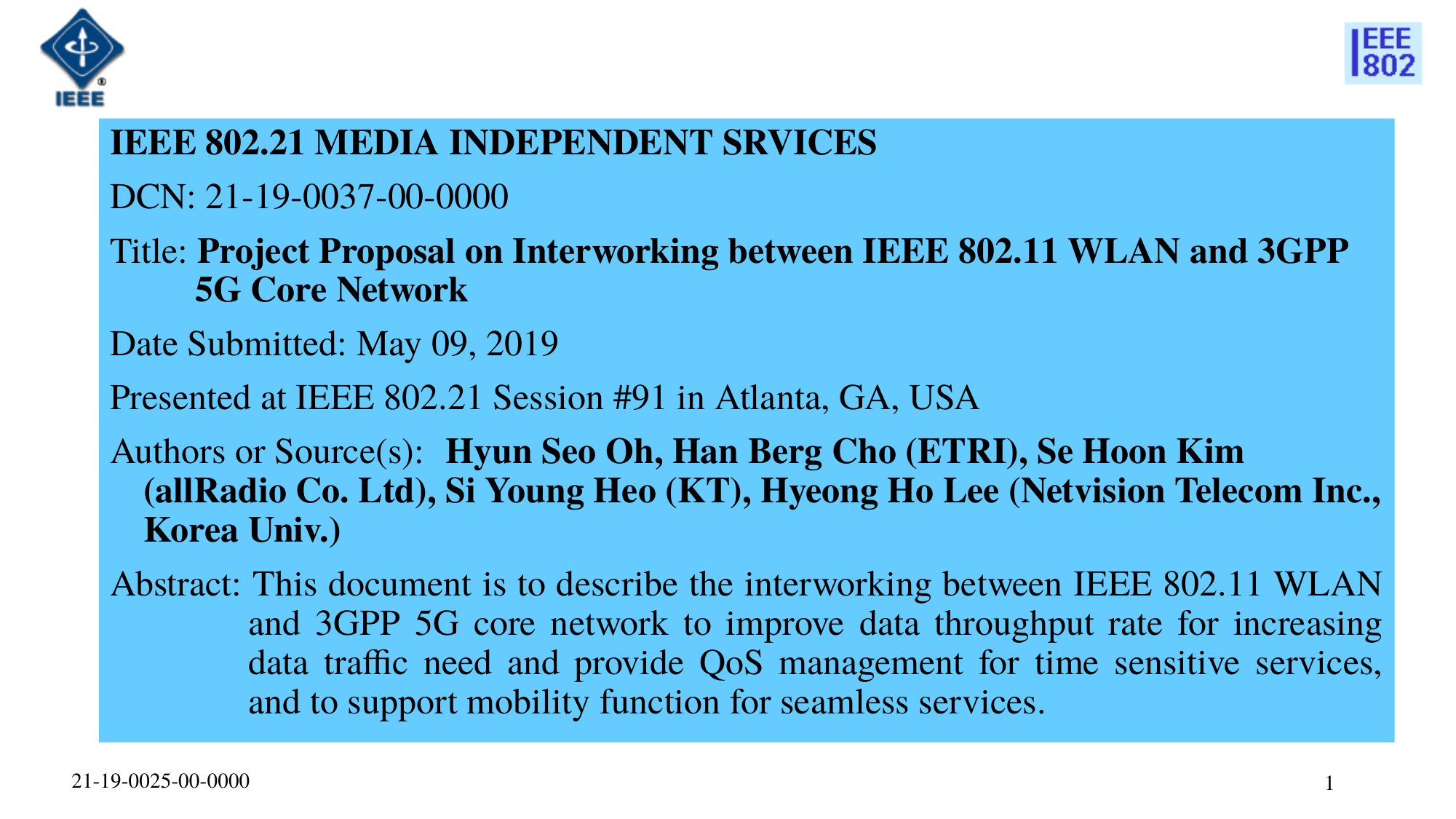

IEEE 802.21 MEDIA INDEPENDENT SRVICES
DCN: 21-19-0037-00-0000
Title: Project Proposal on Interworking between IEEE 802.11 WLAN and 3GPP 5G Core Network
Date Submitted: May 09, 2019
Presented at IEEE 802.21 Session #91 in Atlanta, GA, USA
Authors or Source(s):  Hyun Seo Oh, Han Berg Cho (ETRI), Se Hoon Kim (allRadio Co. Ltd), Si Young Heo (KT), Hyeong Ho Lee (Netvision Telecom Inc., Korea Univ.)
Abstract: This document is to describe the interworking between IEEE 802.11 WLAN and 3GPP 5G core network to improve data throughput rate for increasing data traffic need and provide QoS management for time sensitive services, and to support mobility function for seamless services.
1
21-19-0025-00-0000